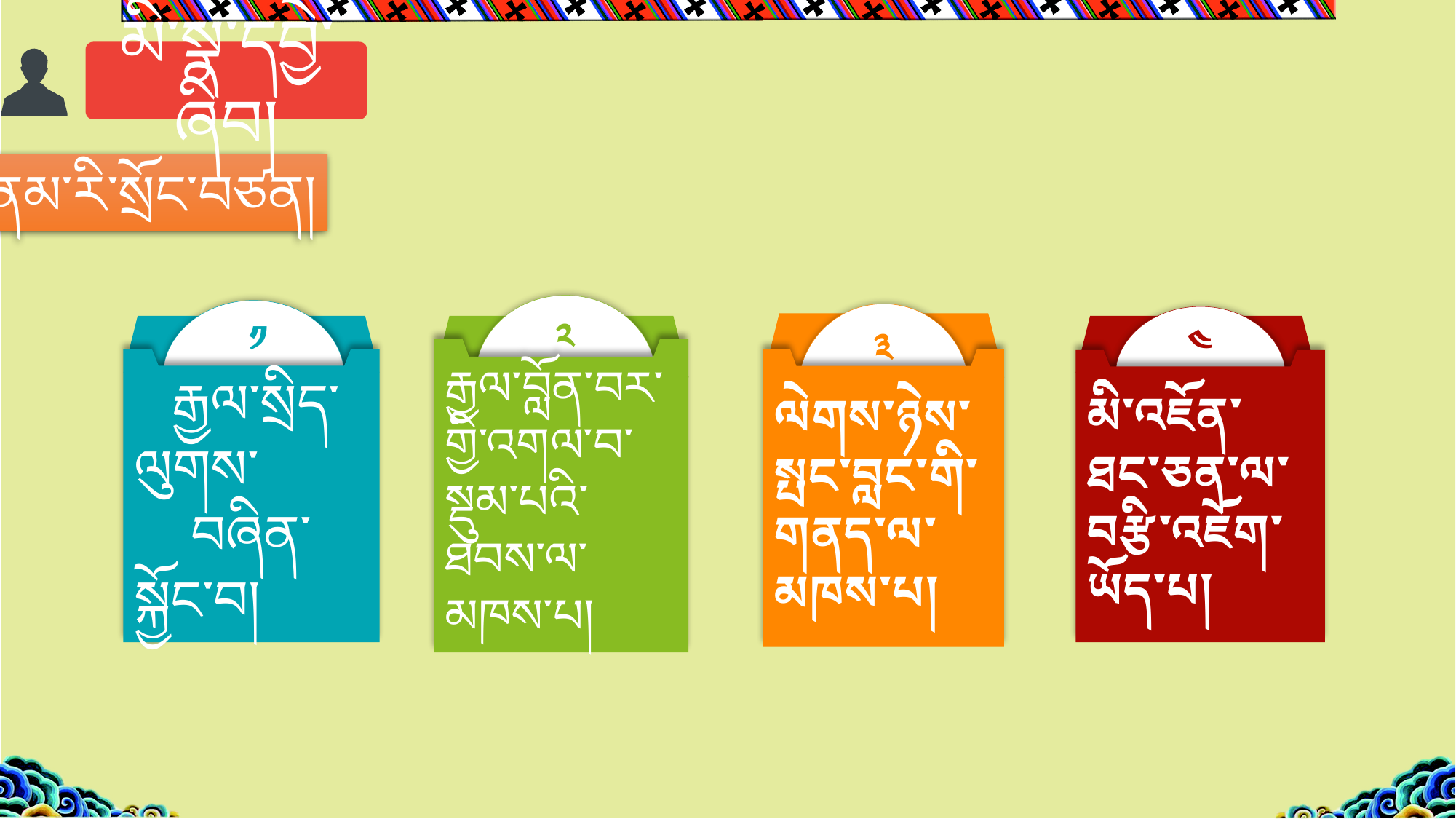

མི་སྣ་དབྱེ་ཞིབ།

གནམ་རི་སྲོང་བཙན།
༢
 ༡
༣
༤

རྒྱལ་བློན་བར་གྱི་འགལ་བ་སྡུམ་པའི་ཐབས་ལ་མཁས་པ།
    རྒྱལ་སྲིད་ལུགས་
    བཞིན་སྐྱོང་བ།
ལེགས་ཉེས་སྤང་བླང་གི་གནད་ལ་མཁས་པ།
མི་འཇོན་ཐང་ཅན་ལ་བརྩི་འཇོག་ཡོད་པ།